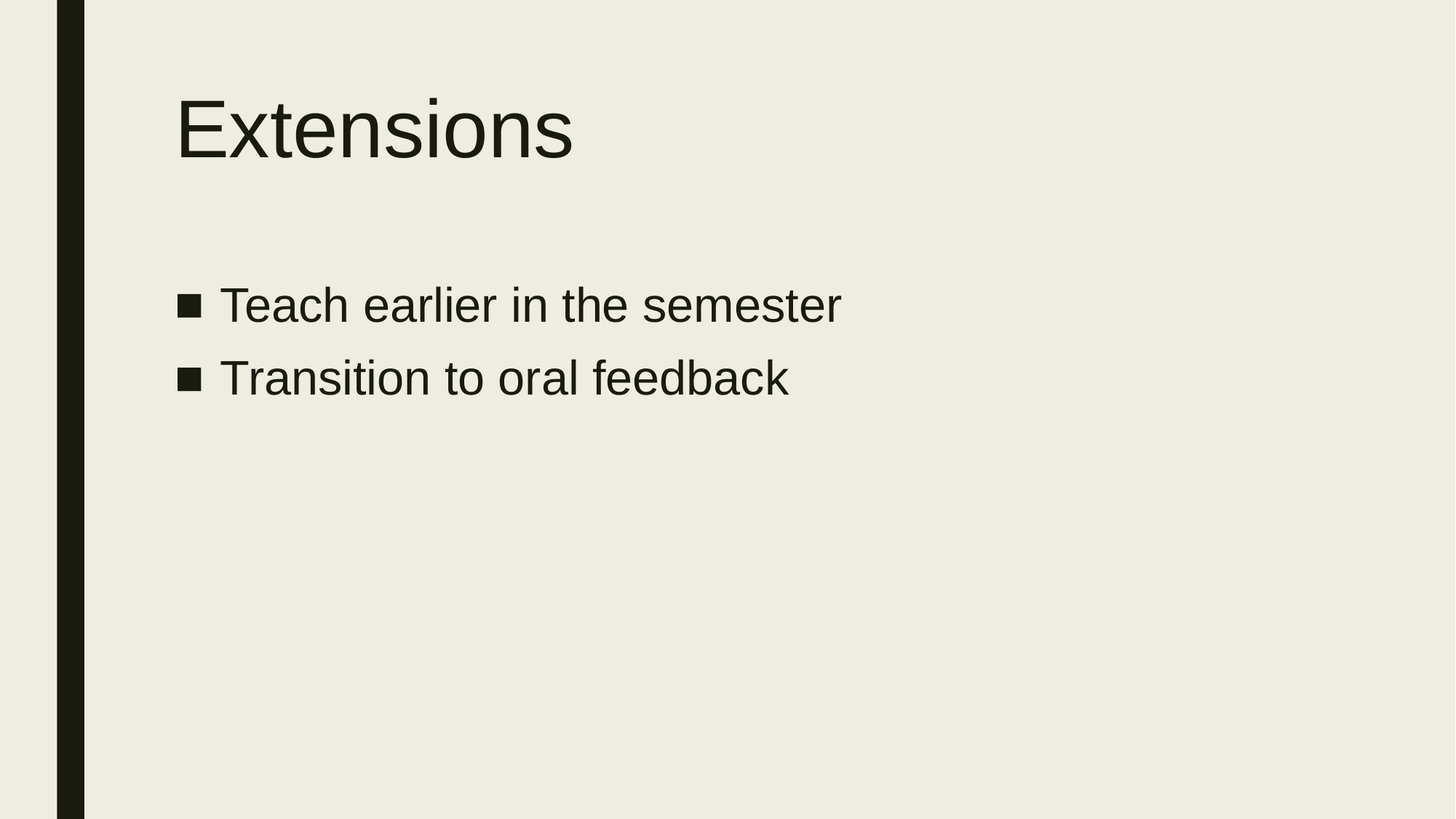

# Extensions
Teach earlier in the semester
Transition to oral feedback